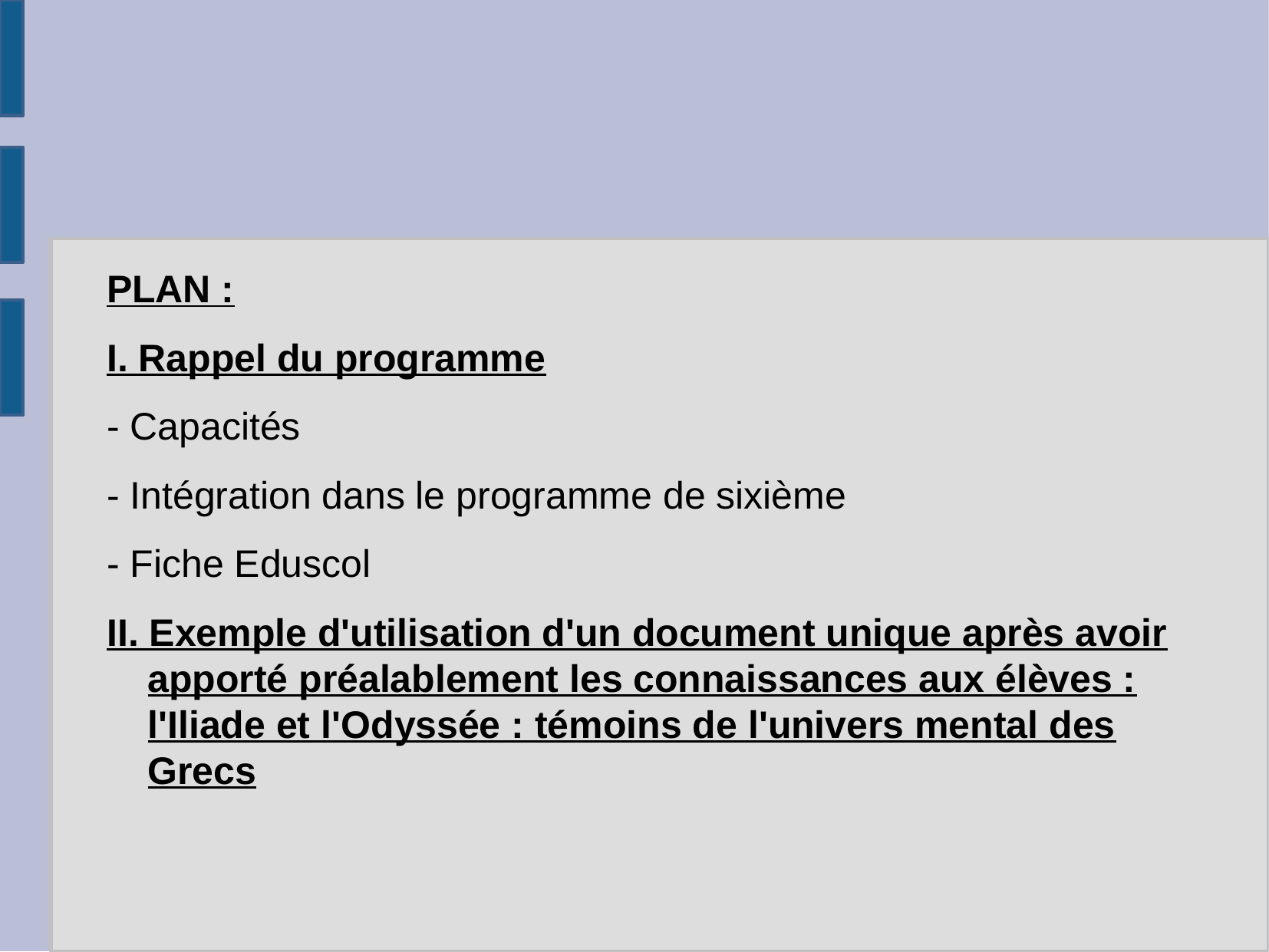

PLAN :
I. Rappel du programme
- Capacités
- Intégration dans le programme de sixième
- Fiche Eduscol
II. Exemple d'utilisation d'un document unique après avoir apporté préalablement les connaissances aux élèves : l'Iliade et l'Odyssée : témoins de l'univers mental des Grecs